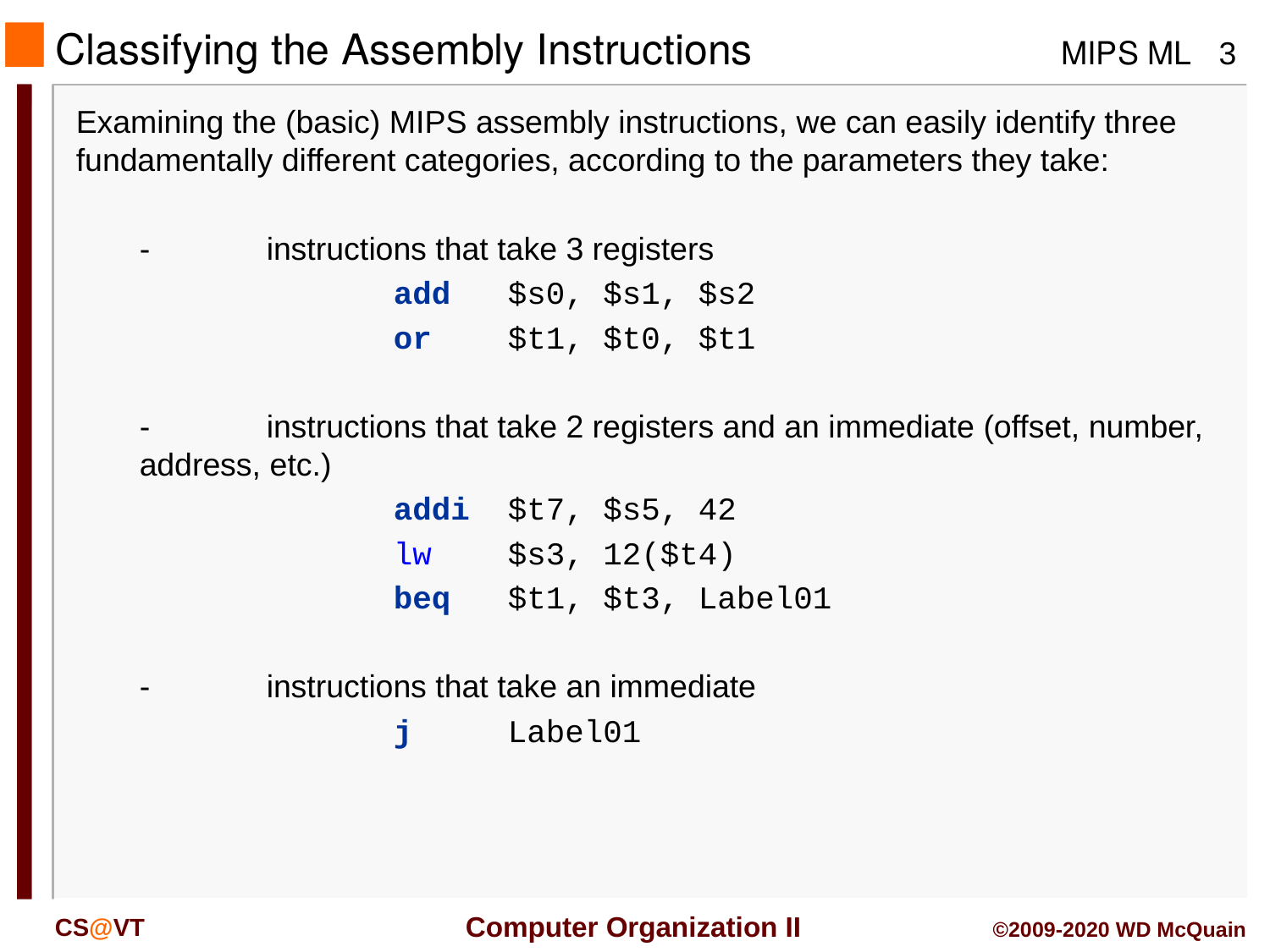

Classifying the Assembly Instructions
Examining the (basic) MIPS assembly instructions, we can easily identify three fundamentally different categories, according to the parameters they take:

	-	instructions that take 3 registers
			add   $s0, $s1, $s2
			or    $t1, $t0, $t1

	-	instructions that take 2 registers and an immediate (offset, number, address, etc.)
			addi  $t7, $s5, 42
			lw    $s3, 12($t4)
			beq   $t1, $t3, Label01

	-	instructions that take an immediate
			j     Label01